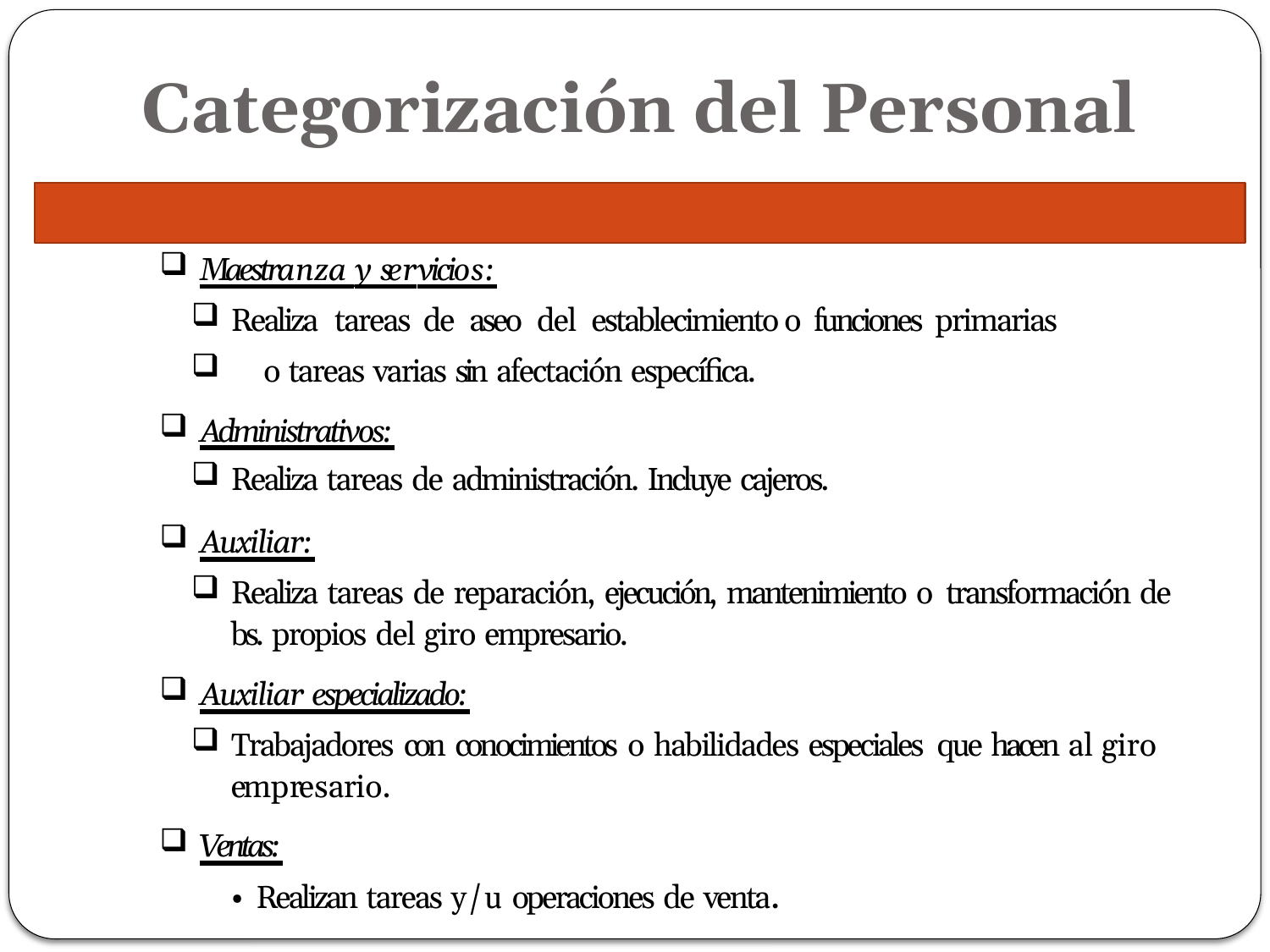

# Categorización del Personal

Maestranza y servicios:
Realiza tareas  de aseo del establecimiento o funciones  primarias
    o tareas varias sin afectación específica.
Administrativos:
Realiza tareas de administración. Incluye cajeros.
Auxiliar:
Realiza tareas de reparación, ejecución, mantenimiento o  transformación de bs. propios del giro empresario.
Auxiliar especializado:
Trabajadores con conocimientos o habilidades especiales  que hacen al giro empresario.
Ventas:
o	• Realizan tareas y/u operaciones de venta.